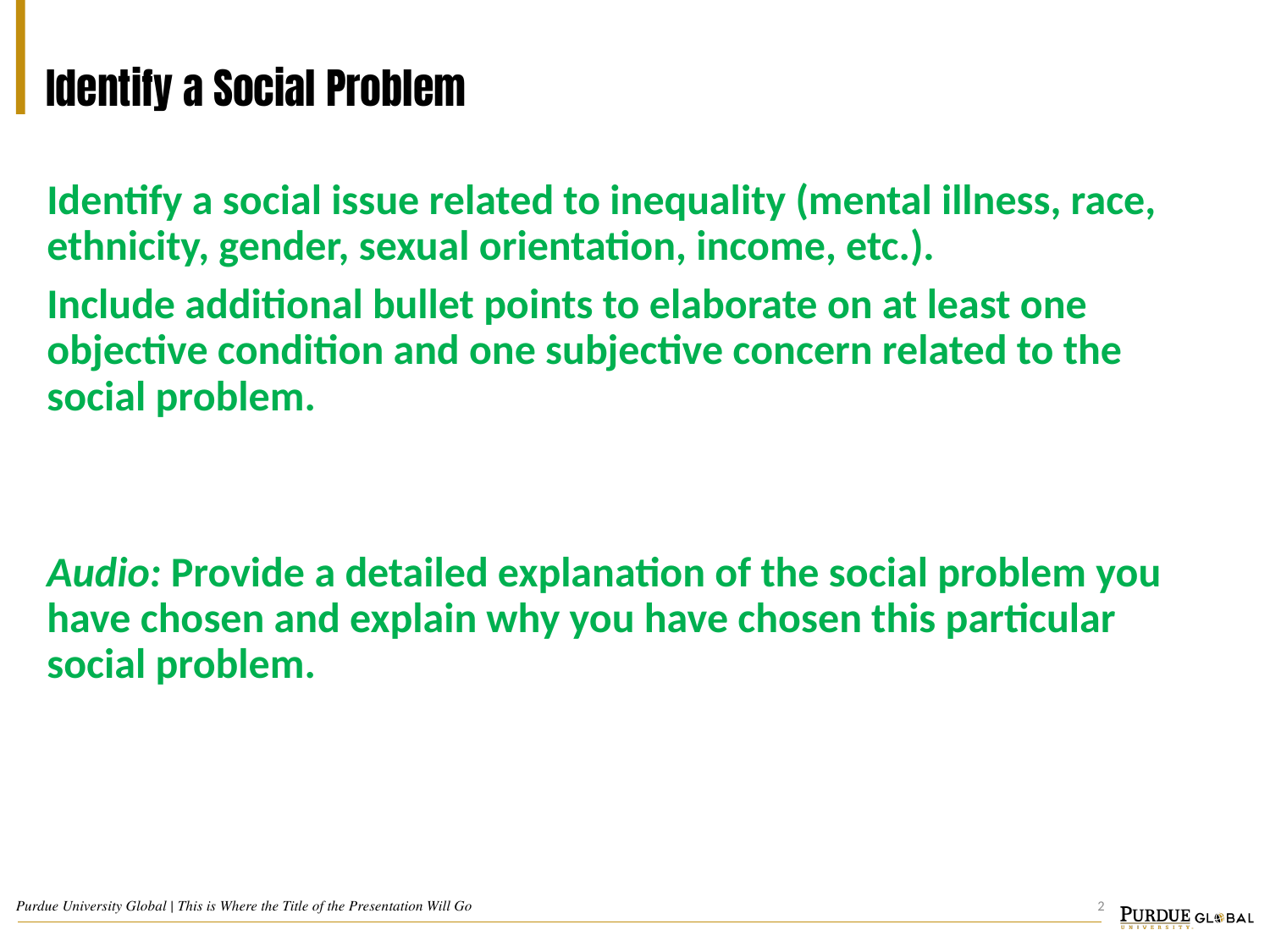

# Identify a Social Problem
Identify a social issue related to inequality (mental illness, race, ethnicity, gender, sexual orientation, income, etc.).
Include additional bullet points to elaborate on at least one objective condition and one subjective concern related to the social problem.

Audio: Provide a detailed explanation of the social problem you have chosen and explain why you have chosen this particular social problem.
2
Purdue University Global | This is Where the Title of the Presentation Will Go